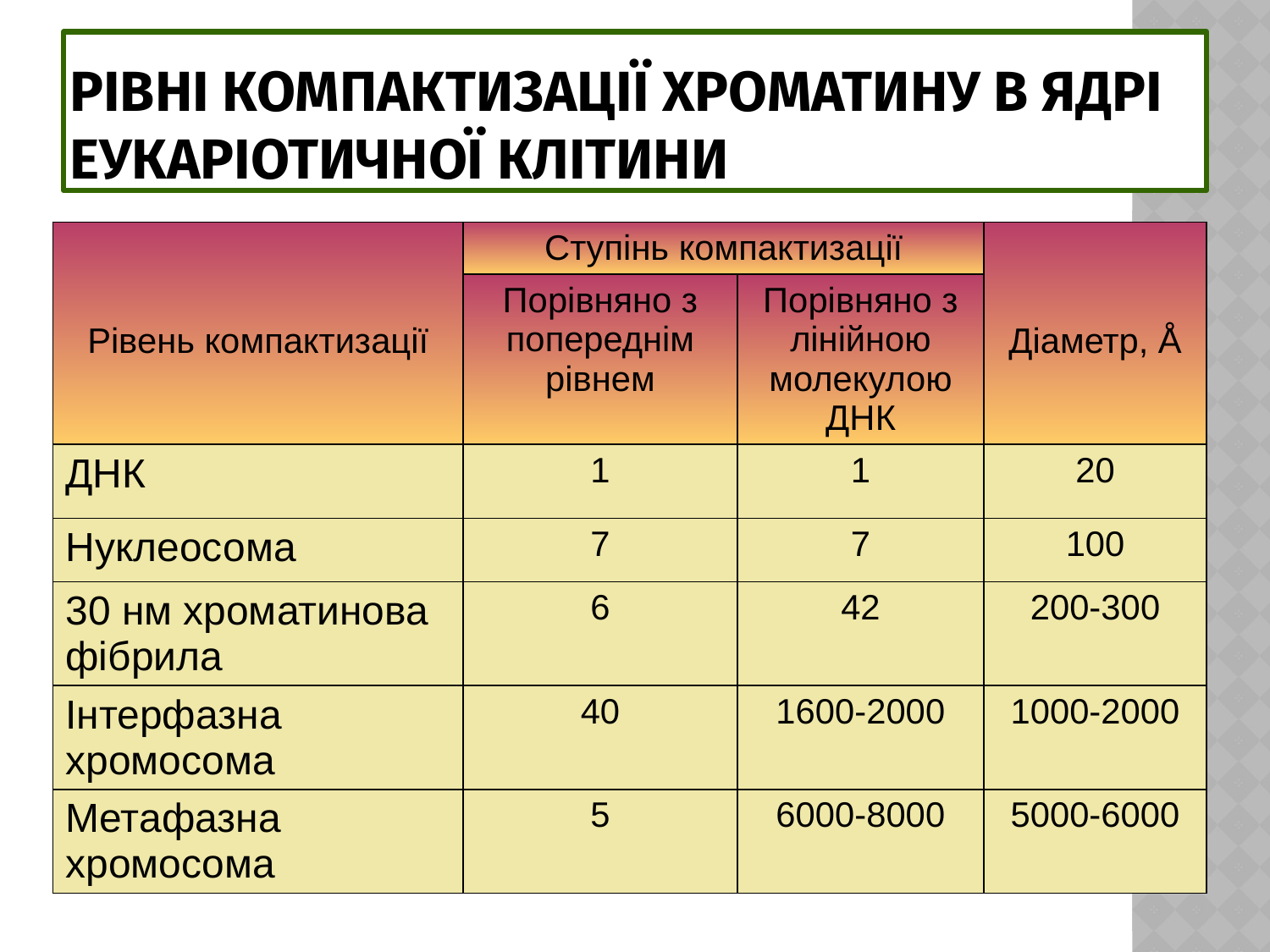

# Рівні компактизації хроматину в ядрі еукаріотичної клітини
| Рівень компактизації | Ступінь компактизації |  | Діаметр, Å |
| --- | --- | --- | --- |
|  | Порівняно з попереднім рівнем | Порівняно з лінійною молекулою ДНК |  |
| ДНК | 1 | 1 | 20 |
| Нуклеосома | 7 | 7 | 100 |
| 30 нм хроматинова фібрила | 6 | 42 | 200-300 |
| Інтерфазна хромосома | 40 | 1600-2000 | 1000-2000 |
| Метафазна хромосома | 5 | 6000-8000 | 5000-6000 |